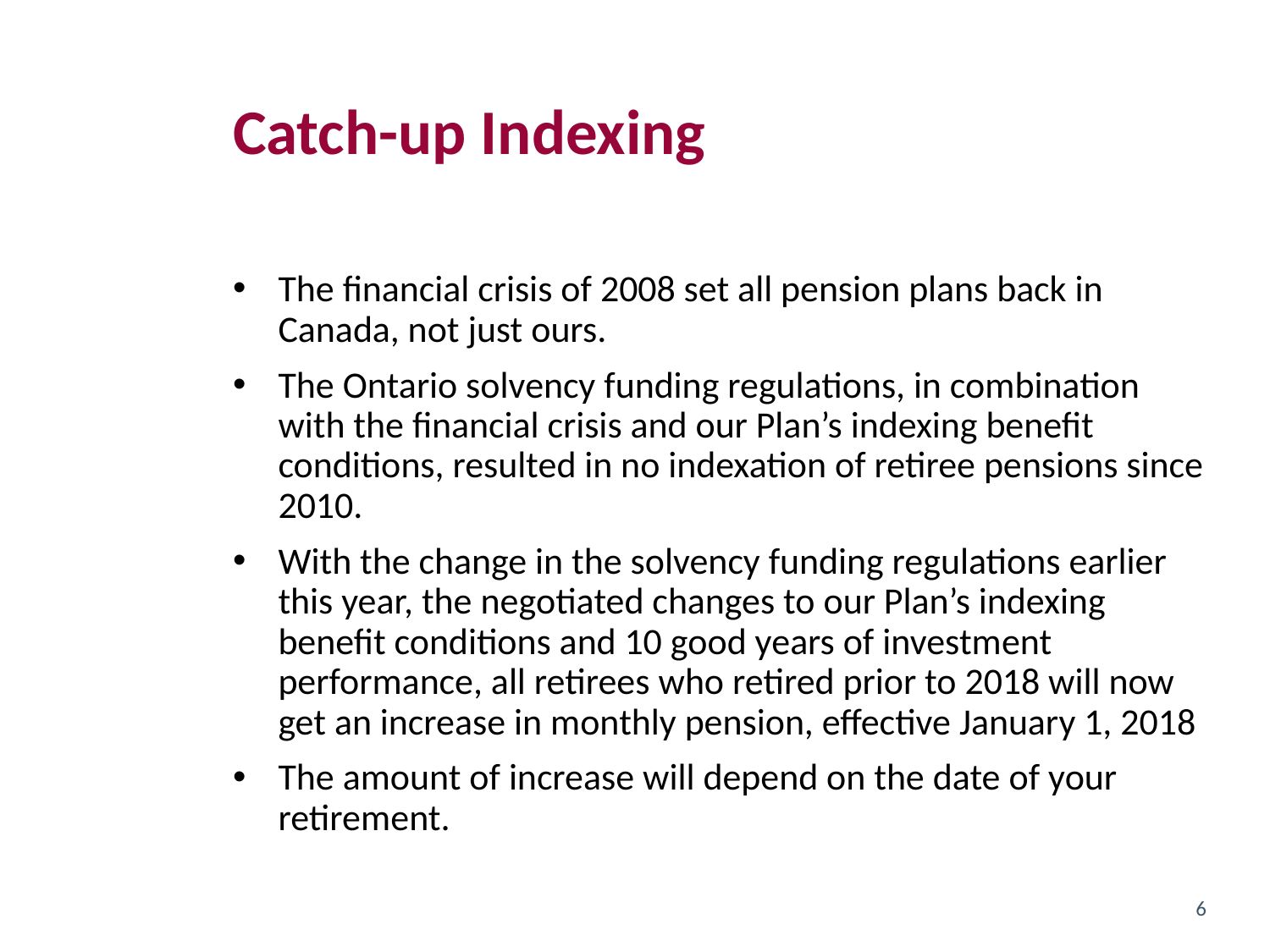

# Catch-up Indexing
The financial crisis of 2008 set all pension plans back in Canada, not just ours.
The Ontario solvency funding regulations, in combination with the financial crisis and our Plan’s indexing benefit conditions, resulted in no indexation of retiree pensions since 2010.
With the change in the solvency funding regulations earlier this year, the negotiated changes to our Plan’s indexing benefit conditions and 10 good years of investment performance, all retirees who retired prior to 2018 will now get an increase in monthly pension, effective January 1, 2018
The amount of increase will depend on the date of your retirement.
6